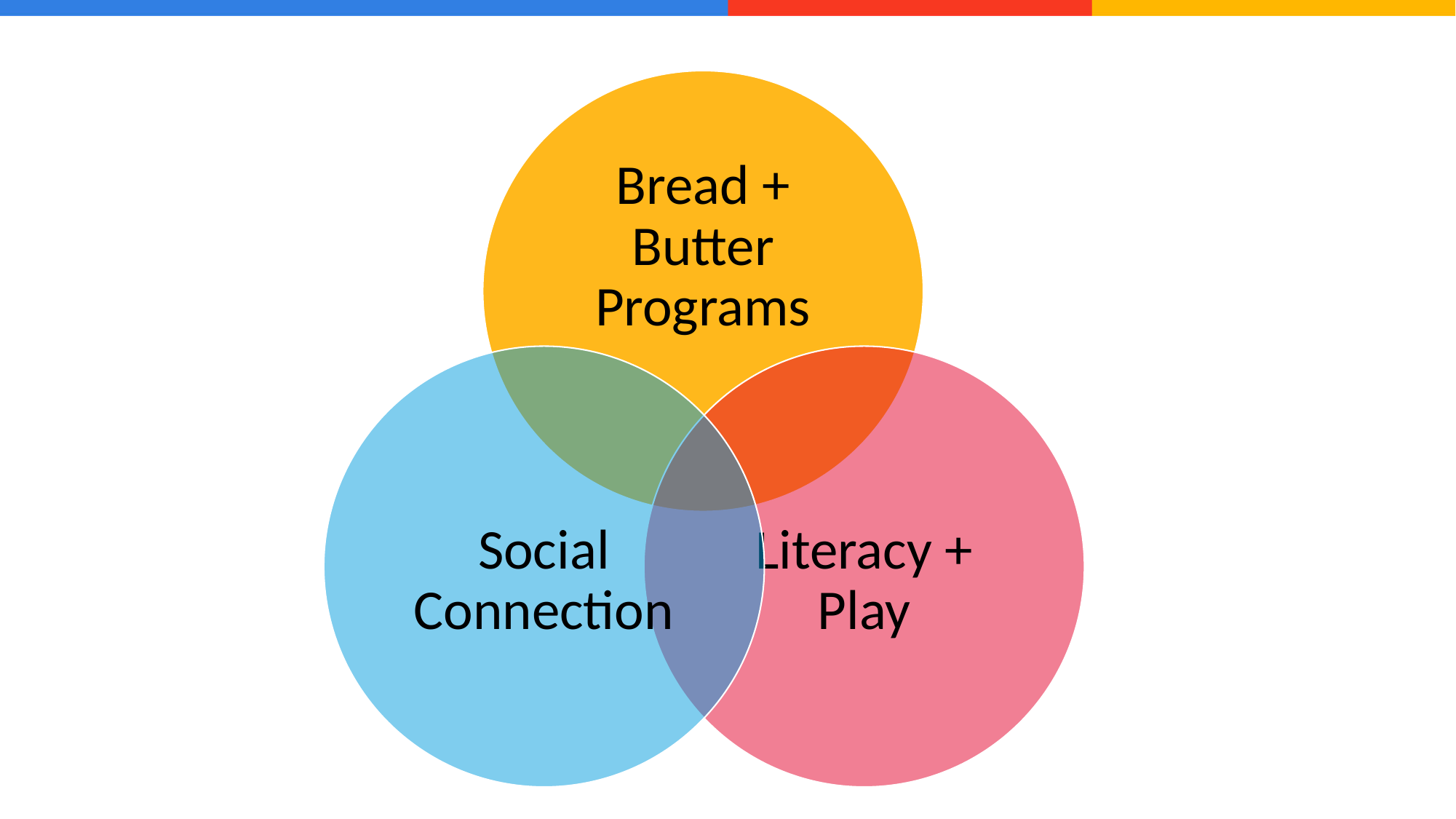

Bread + Butter Programs
Literacy + Play
Social Connection